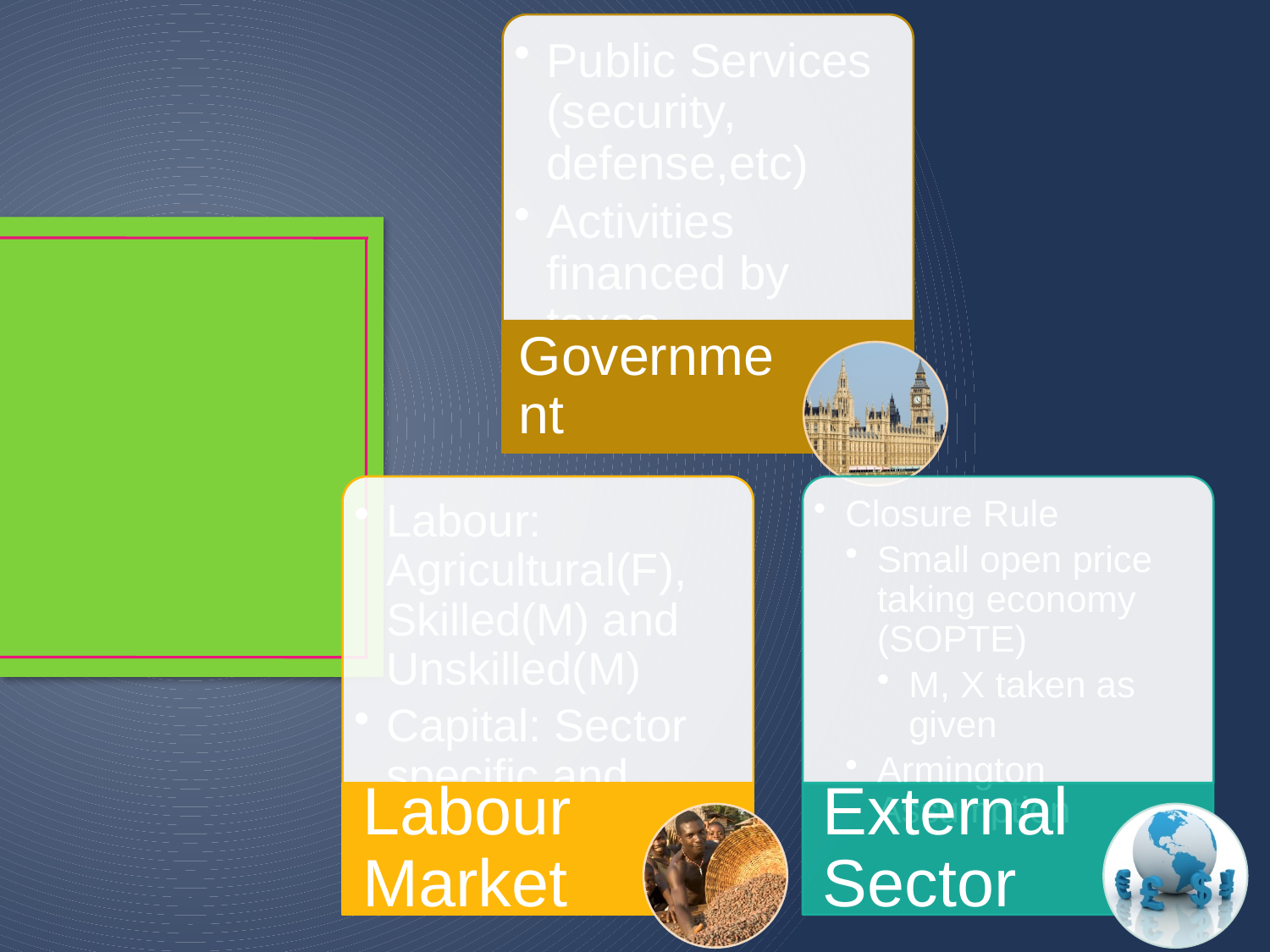

Public Services (security, defense,etc)
Activities financed by taxes
Government
#

Labour: Agricultural(F), Skilled(M) and Unskilled(M)
Capital: Sector specific and mobile
Labour Market
Closure Rule
Small open price taking economy (SOPTE)
M, X taken as given
Armington Assumption
External Sector